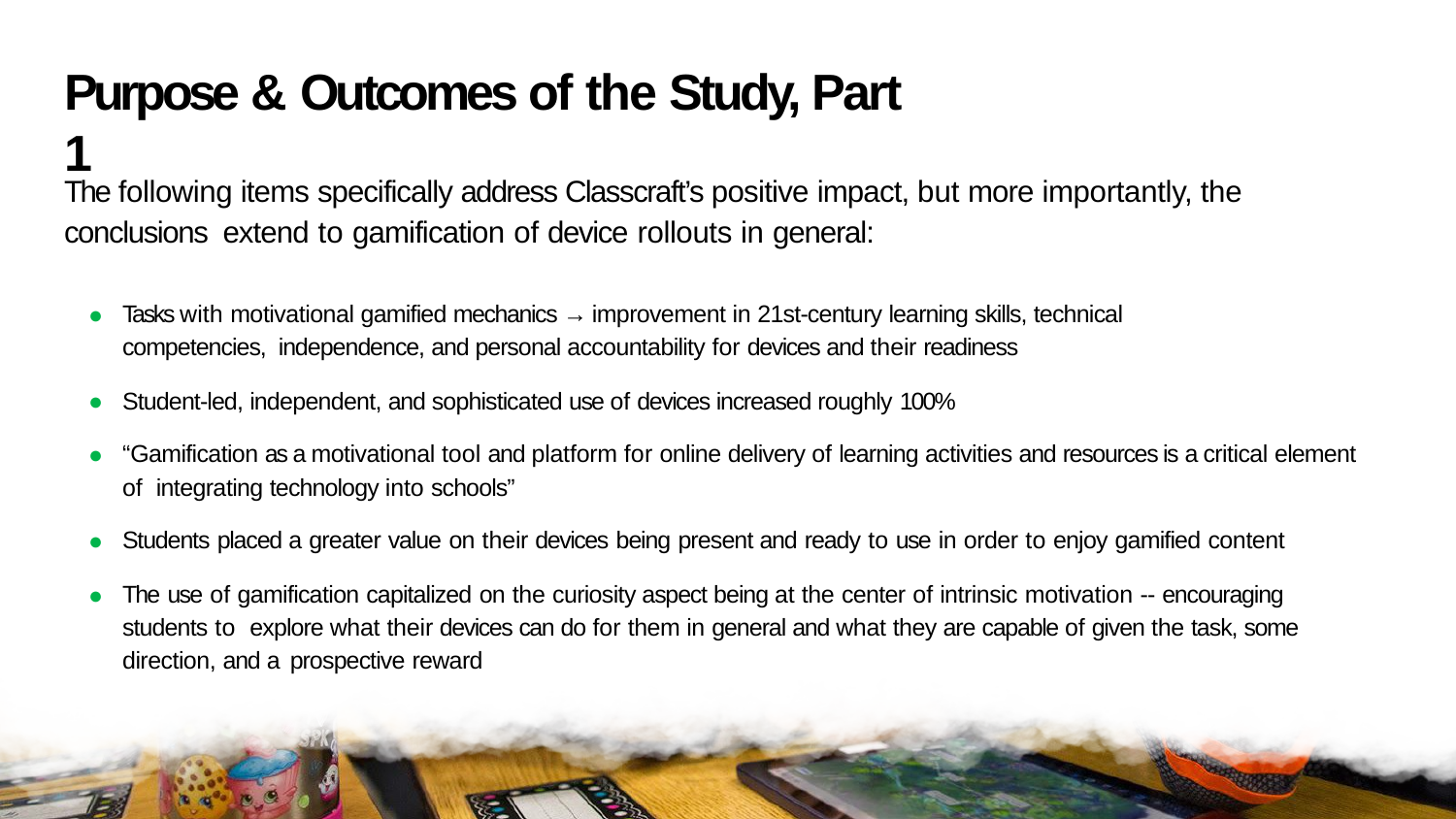

# Purpose & Outcomes of the Study, Part 1
The following items specifically address Classcraft’s positive impact, but more importantly, the conclusions  extend to gamification of device rollouts in general:

Tasks with motivational gamified mechanics → improvement in 21st-century learning skills, technical competencies,  independence, and personal accountability for devices and their readiness
Student-led, independent, and sophisticated use of devices increased roughly 100%
“Gamification as a motivational tool and platform for online delivery of learning activities and resources is a critical element of  integrating technology into schools”
Students placed a greater value on their devices being present and ready to use in order to enjoy gamified content
The use of gamification capitalized on the curiosity aspect being at the center of intrinsic motivation -- encouraging students to  explore what their devices can do for them in general and what they are capable of given the task, some direction, and a  prospective reward